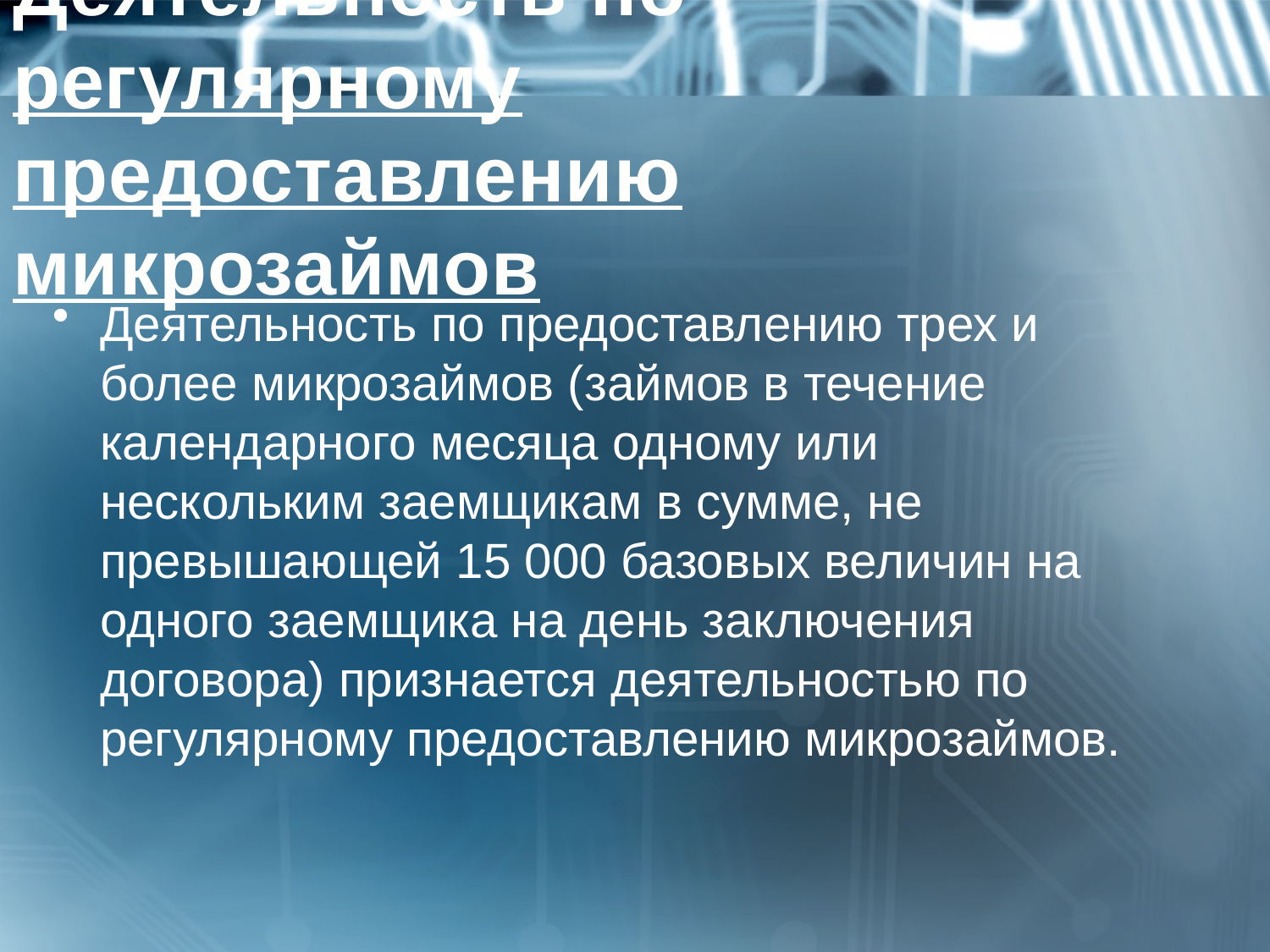

# Деятельность по регулярному предоставлению микрозаймов
Деятельность по предоставлению трех и более микрозаймов (займов в течение календарного месяца одному или нескольким заемщикам в сумме, не превышающей 15 000 базовых величин на одного заемщика на день заключения договора) признается деятельностью по регулярному предоставлению микрозаймов.